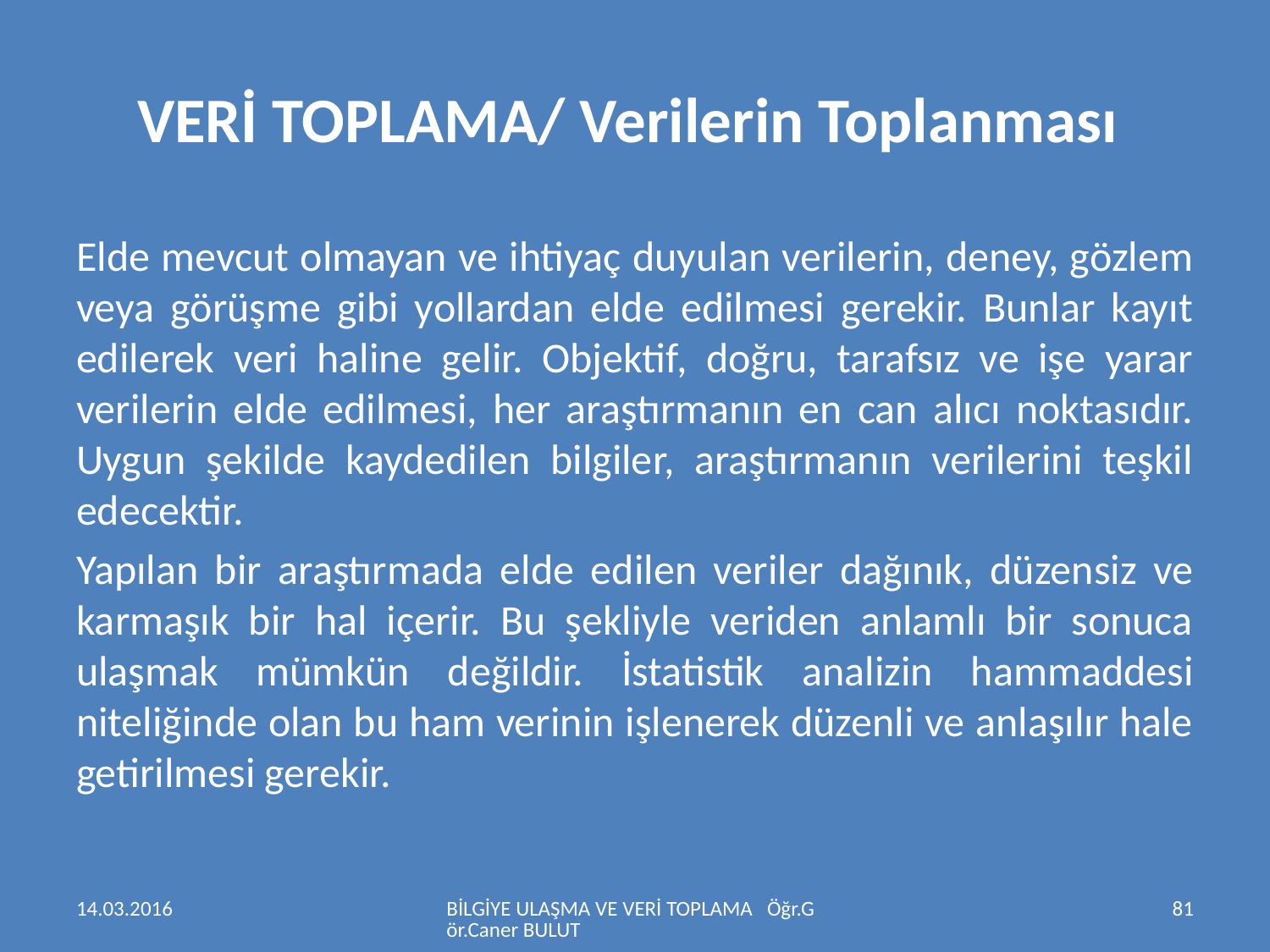

# VERİ TOPLAMA/ Verilerin Toplanması
Elde mevcut olmayan ve ihtiyaç duyulan verilerin, deney, gözlem veya görüşme gibi yollardan elde edilmesi gerekir. Bunlar kayıt edilerek veri haline gelir. Objektif, doğru, tarafsız ve işe yarar verilerin elde edilmesi, her araştırmanın en can alıcı noktasıdır. Uygun şekilde kaydedilen bilgiler, araştırmanın verilerini teşkil edecektir.
Yapılan bir araştırmada elde edilen veriler dağınık, düzensiz ve karmaşık bir hal içerir. Bu şekliyle veriden anlamlı bir sonuca ulaşmak mümkün değildir. İstatistik analizin hammaddesi niteliğinde olan bu ham verinin işlenerek düzenli ve anlaşılır hale getirilmesi gerekir.

14.03.2016
BİLGİYE ULAŞMA VE VERİ TOPLAMA   Öğr.Gör.Caner BULUT
81